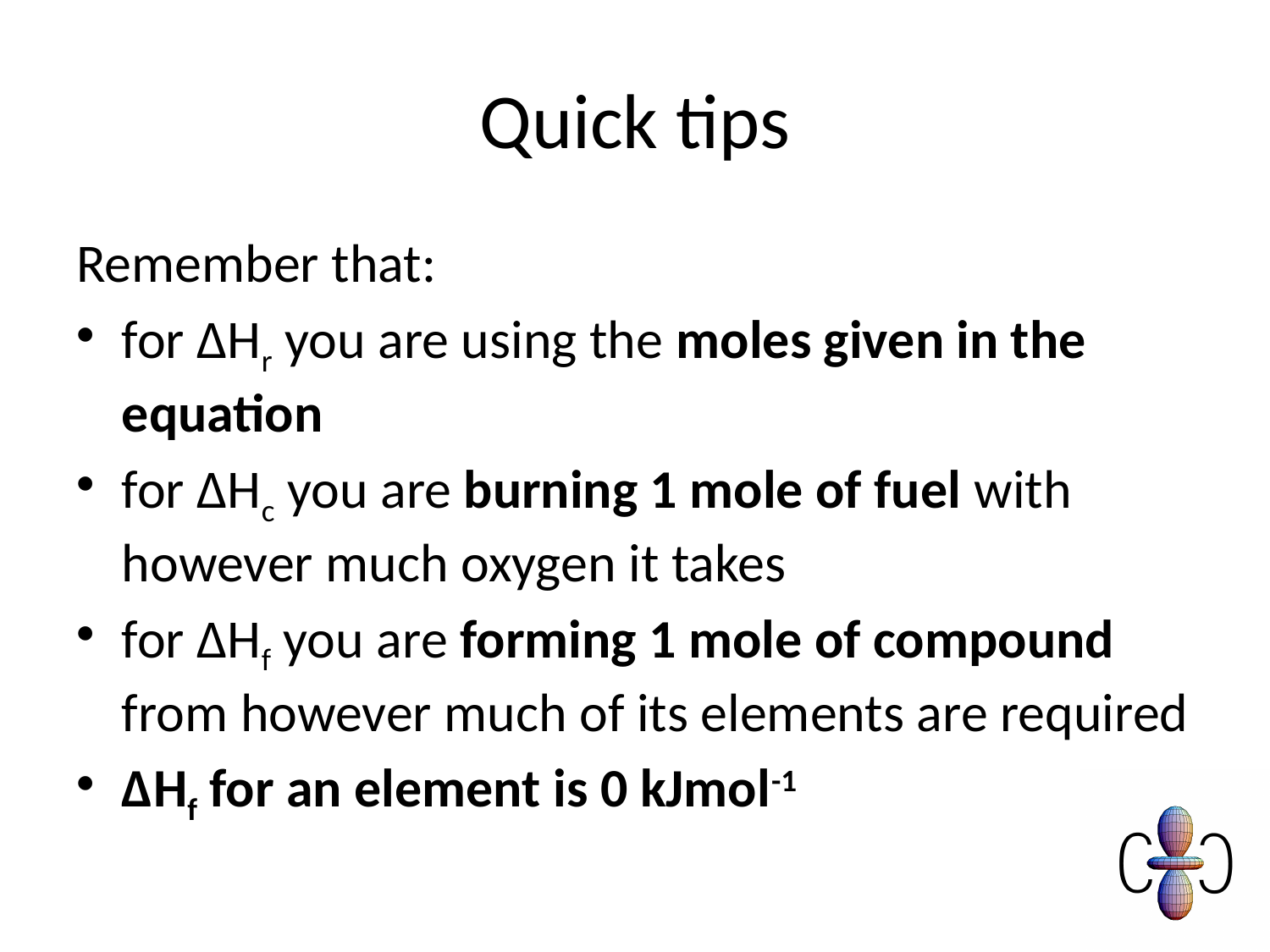

# Quick tips
Remember that:
for ΔHr you are using the moles given in the equation
for ΔHc you are burning 1 mole of fuel with however much oxygen it takes
for ΔHf you are forming 1 mole of compound from however much of its elements are required
ΔHf for an element is 0 kJmol-1